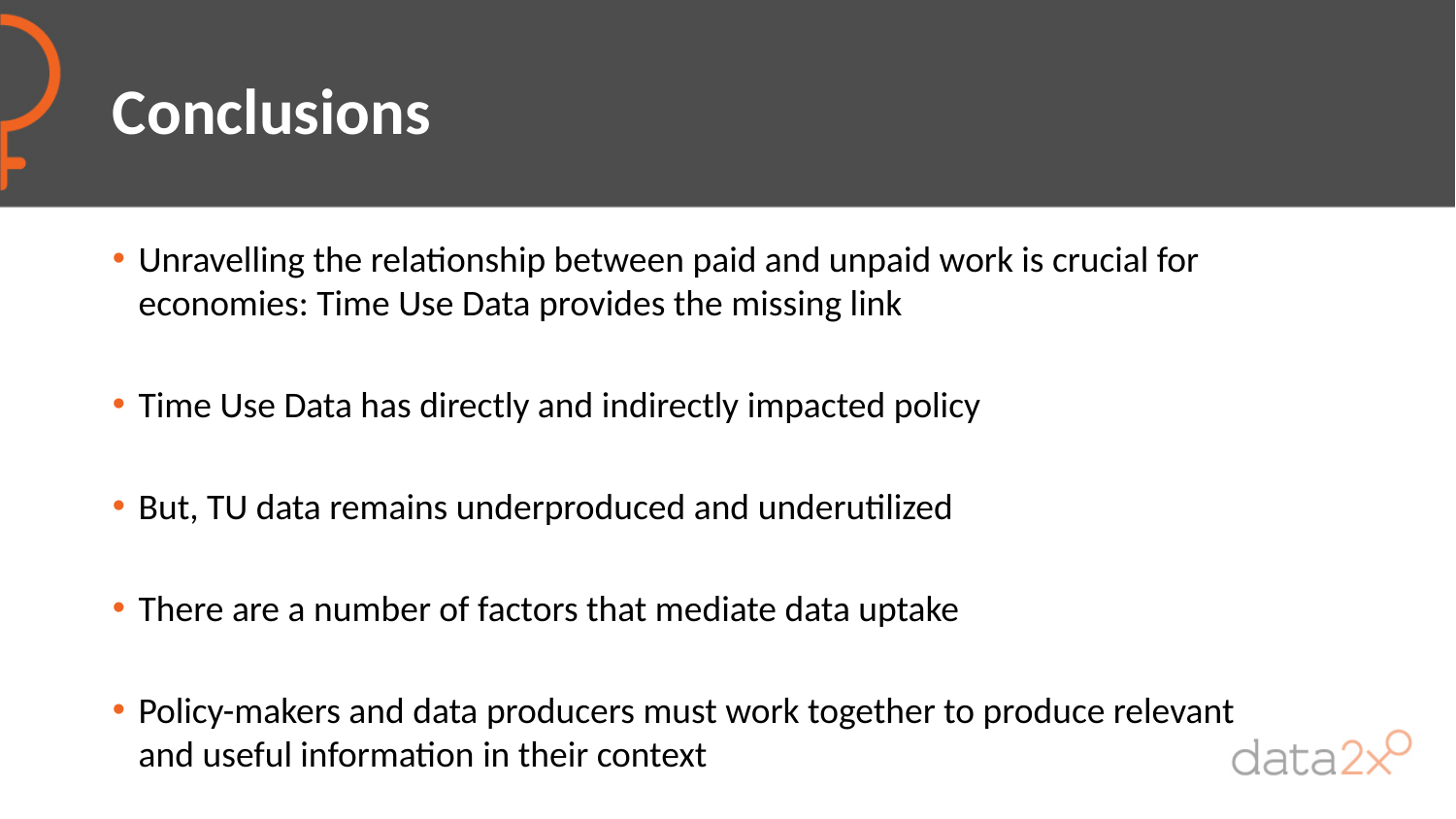

# Conclusions
Unravelling the relationship between paid and unpaid work is crucial for economies: Time Use Data provides the missing link

Time Use Data has directly and indirectly impacted policy

But, TU data remains underproduced and underutilized

There are a number of factors that mediate data uptake

Policy-makers and data producers must work together to produce relevant and useful information in their context